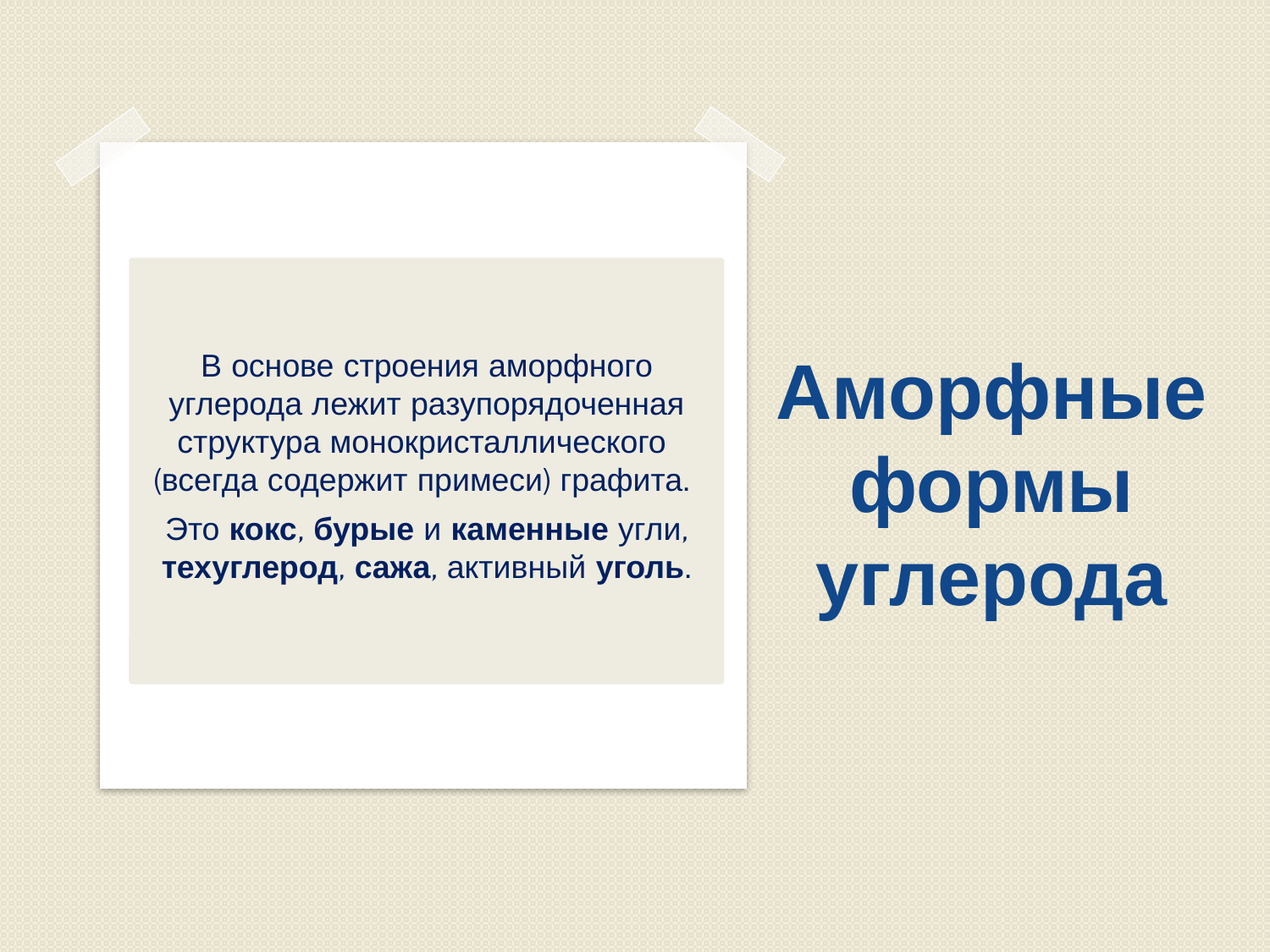

В основе строения аморфного углерода лежит разупорядоченная структура монокристаллического
(всегда содержит примеси) графита.
Это кокс, бурые и каменные угли, техуглерод, сажа, активный уголь.
Аморфные формы углерода